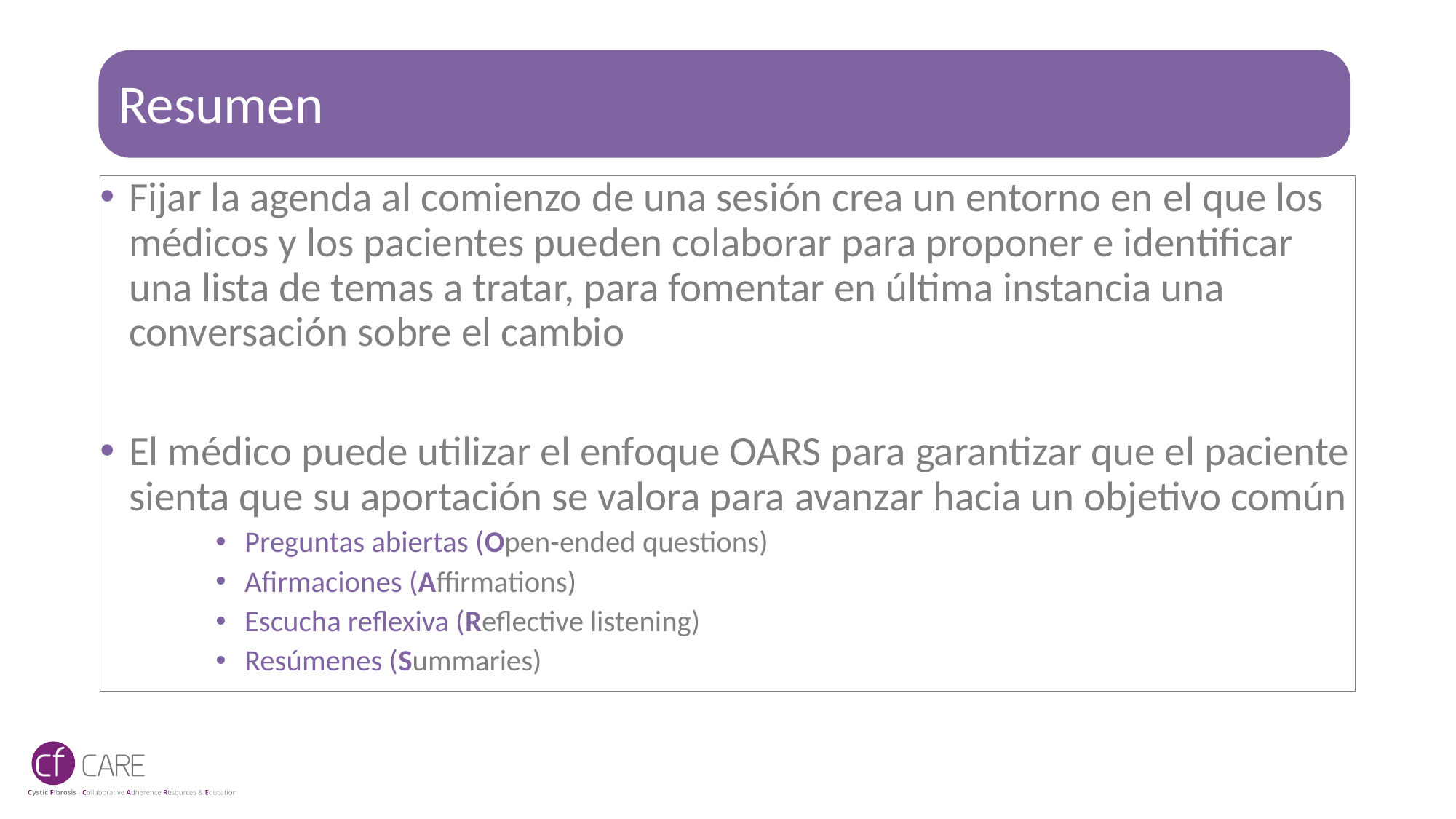

# Resumen
Fijar la agenda al comienzo de una sesión crea un entorno en el que los médicos y los pacientes pueden colaborar para proponer e identificar una lista de temas a tratar, para fomentar en última instancia una conversación sobre el cambio

El médico puede utilizar el enfoque OARS para garantizar que el paciente sienta que su aportación se valora para avanzar hacia un objetivo común
Preguntas abiertas (Open-ended questions)
Afirmaciones (Affirmations)
Escucha reflexiva (Reflective listening)
Resúmenes (Summaries)